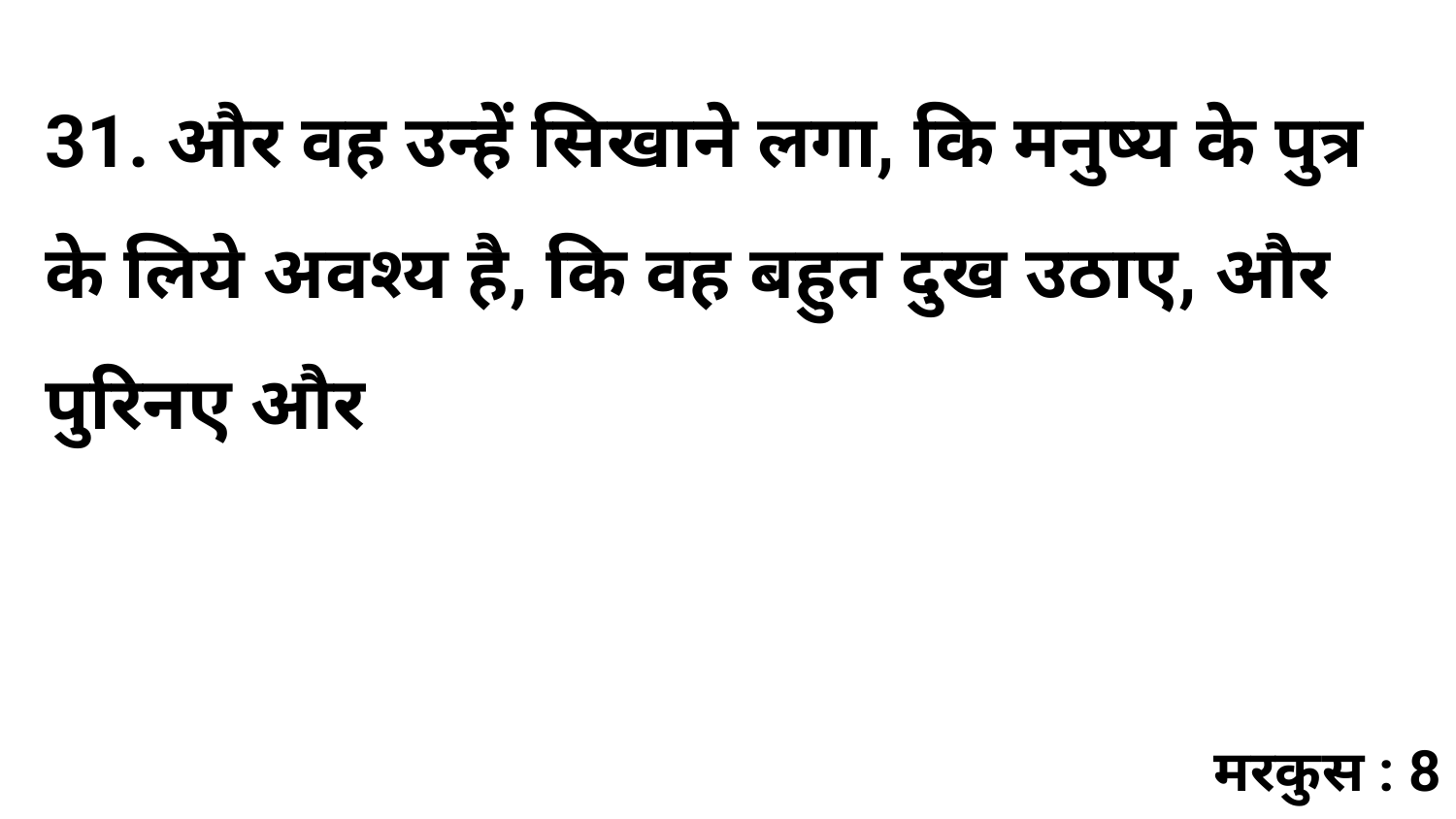

31. और वह उन्हें सिखाने लगा, कि मनुष्य के पुत्र के लिये अवश्य है, कि वह बहुत दुख उठाए, और पुरिनए और
मरकुस : 8